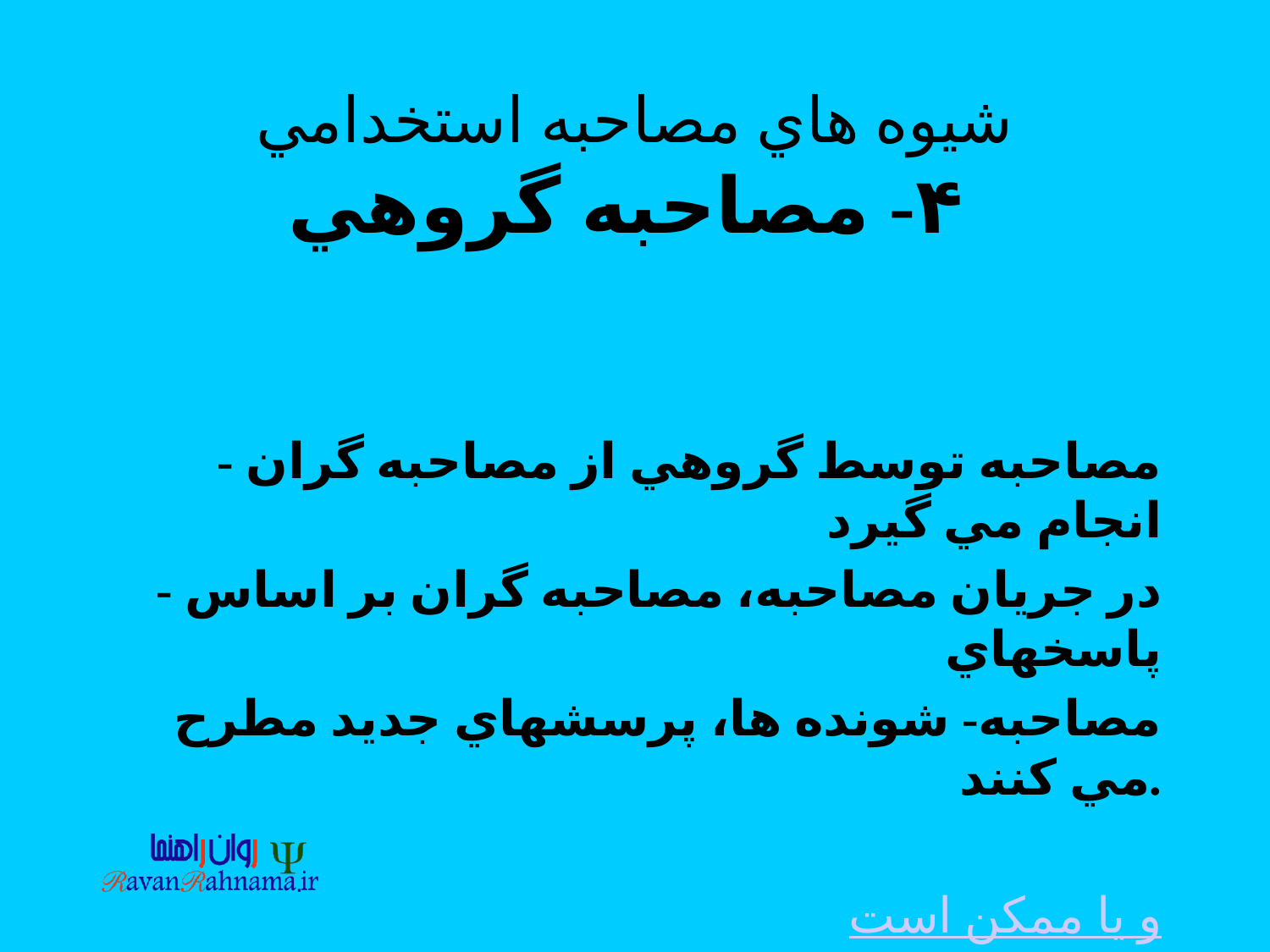

# شيوه هاي مصاحبه استخدامي ۴- مصاحبه گروهي
 - مصاحبه توسط گروهي از مصاحبه گران انجام مي گيرد
 - در جريان مصاحبه، مصاحبه گران بر اساس پاسخهاي
    مصاحبه- شونده ها، پرسشهاي جديد مطرح مي كنند.

و يا ممكن است